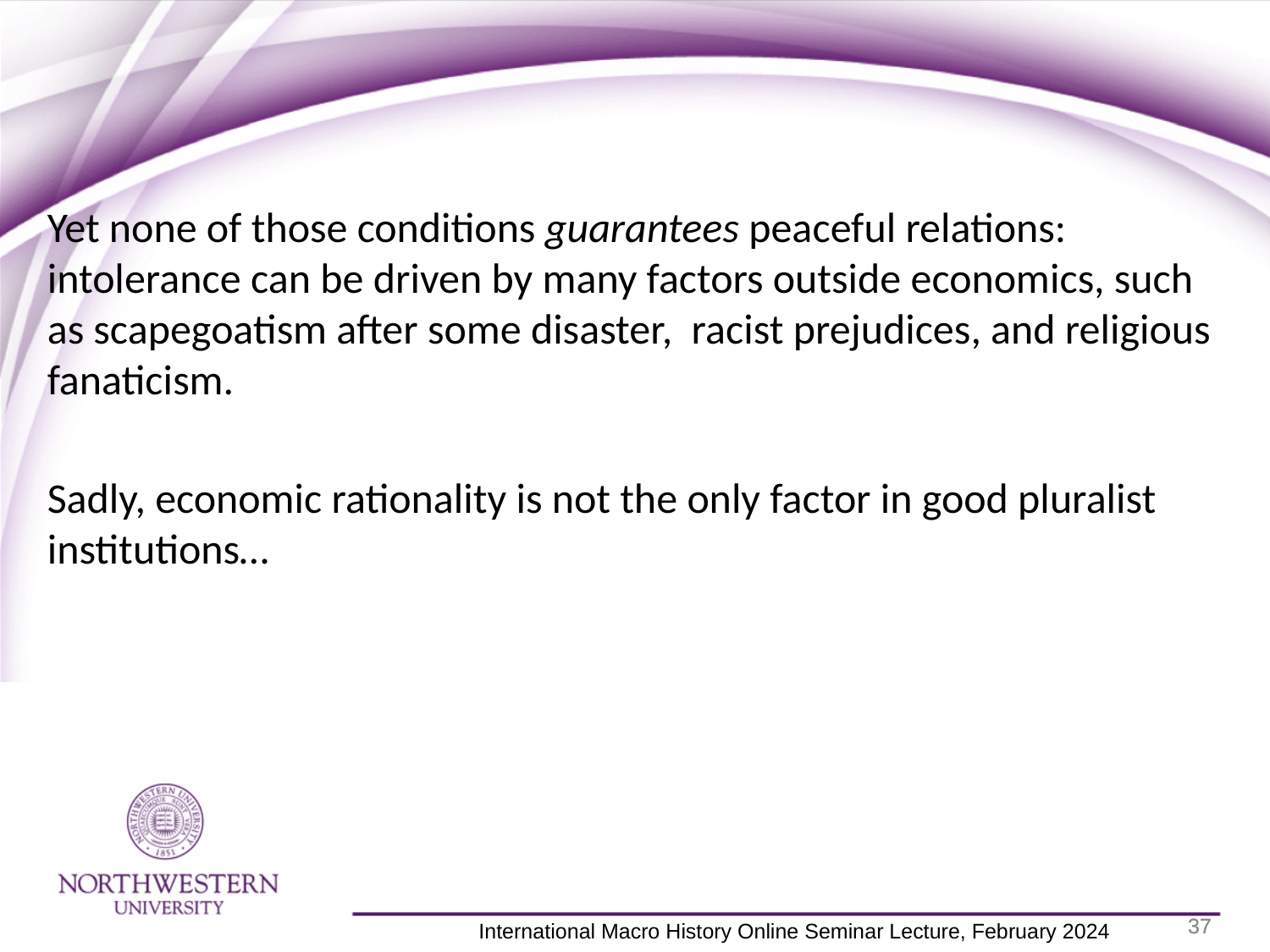

Yet none of those conditions guarantees peaceful relations: intolerance can be driven by many factors outside economics, such as scapegoatism after some disaster,  racist prejudices, and religious fanaticism.

Sadly, economic rationality is not the only factor in good pluralist institutions…
37
37
 International Macro History Online Seminar Lecture, February 2024